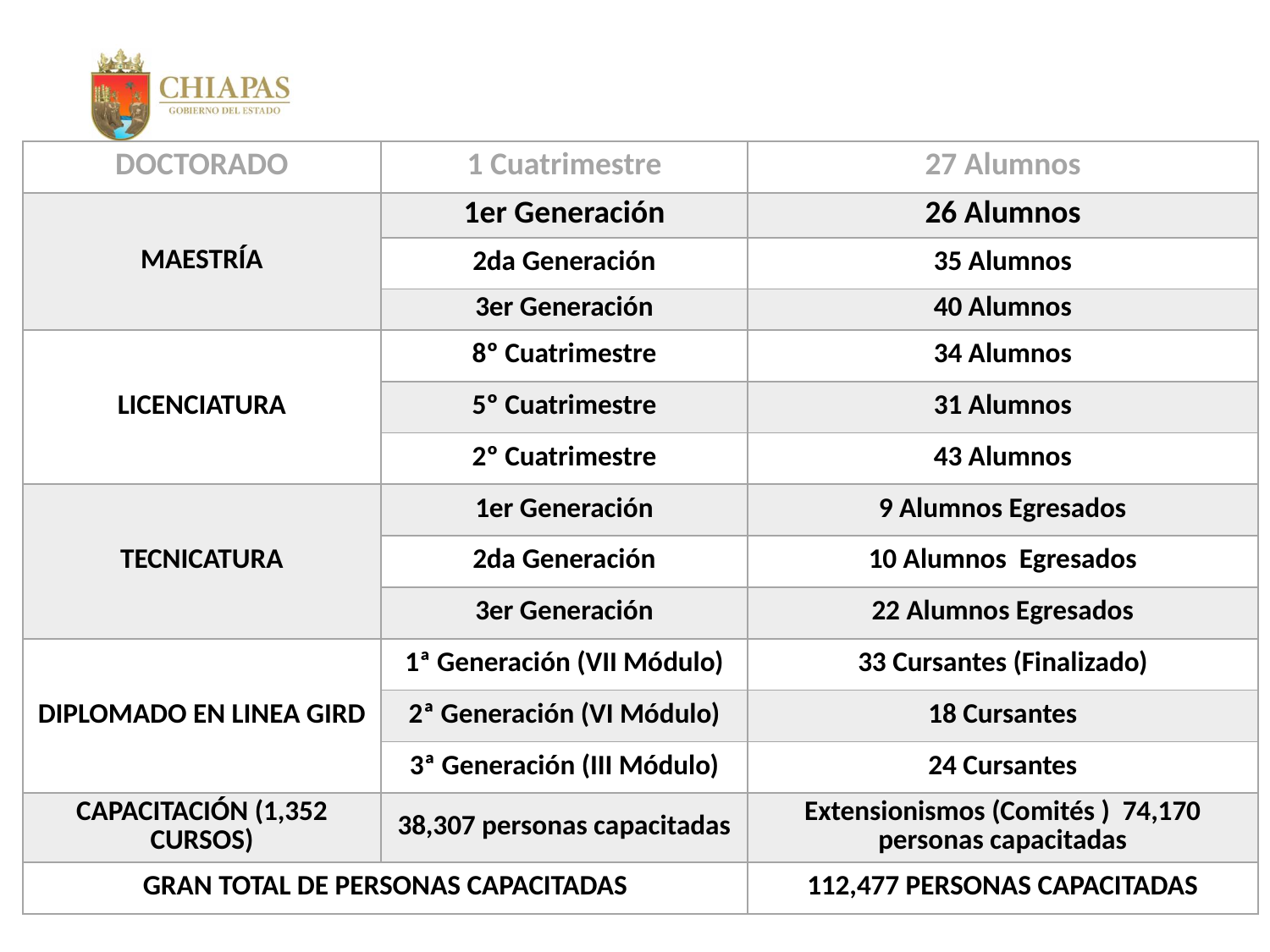

| DOCTORADO | 1 Cuatrimestre | 27 Alumnos |
| --- | --- | --- |
| MAESTRÍA | 1er Generación | 26 Alumnos |
|  | 2da Generación | 35 Alumnos |
|  | 3er Generación | 40 Alumnos |
| LICENCIATURA | 8º Cuatrimestre | 34 Alumnos |
|  | 5º Cuatrimestre | 31 Alumnos |
|  | 2º Cuatrimestre | 43 Alumnos |
| TECNICATURA | 1er Generación | 9 Alumnos Egresados |
|  | 2da Generación | 10 Alumnos Egresados |
|  | 3er Generación | 22 Alumnos Egresados |
| DIPLOMADO EN LINEA GIRD | 1ª Generación (VII Módulo) | 33 Cursantes (Finalizado) |
|  | 2ª Generación (VI Módulo) | 18 Cursantes |
|  | 3ª Generación (III Módulo) | 24 Cursantes |
| CAPACITACIÓN (1,352 CURSOS) | 38,307 personas capacitadas | Extensionismos (Comités ) 74,170 personas capacitadas |
| GRAN TOTAL DE PERSONAS CAPACITADAS |  | 112,477 PERSONAS CAPACITADAS |